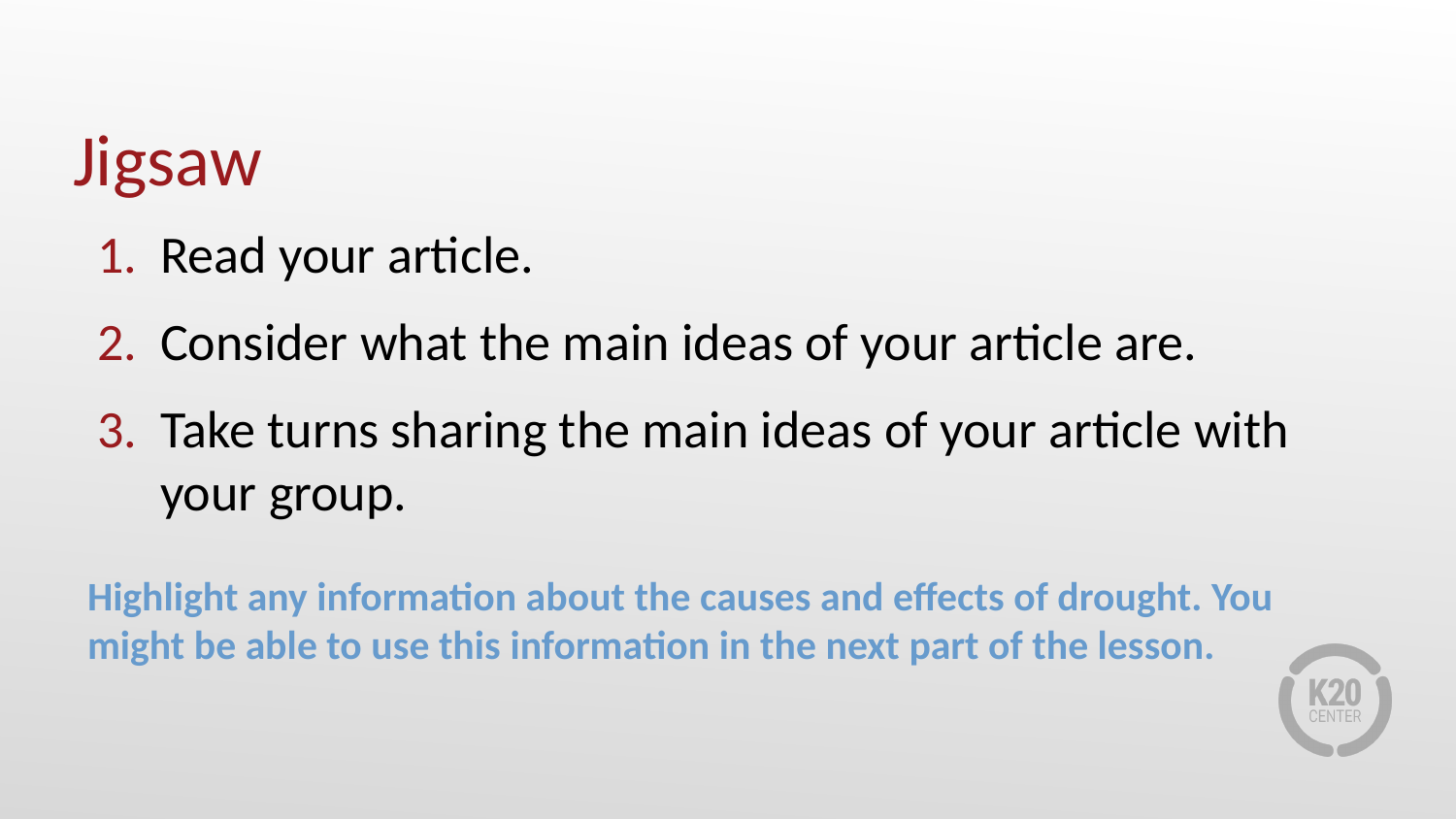

# Jigsaw
Read your article.
Consider what the main ideas of your article are.
Take turns sharing the main ideas of your article with your group.
Highlight any information about the causes and effects of drought. You might be able to use this information in the next part of the lesson.